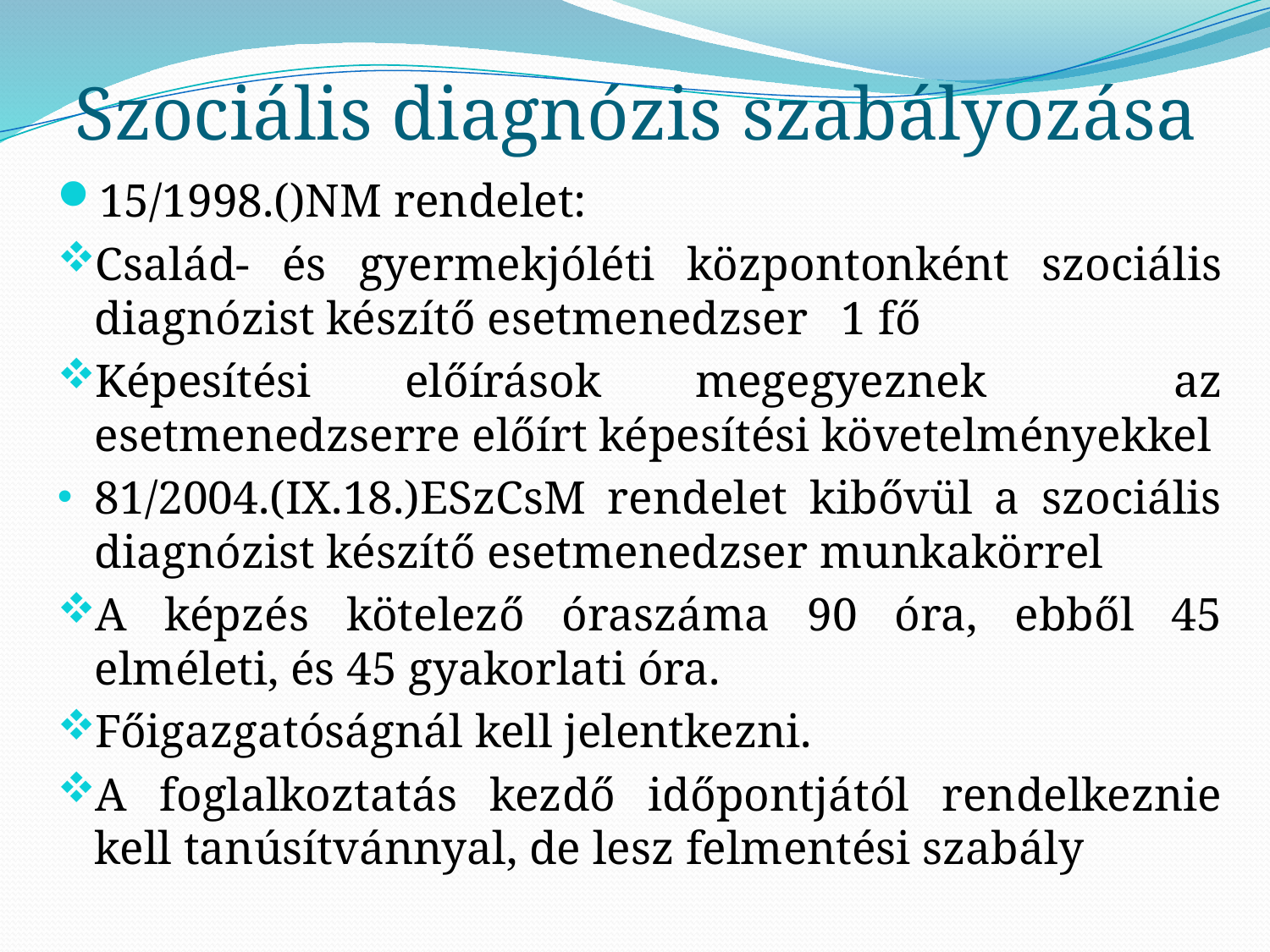

# Szociális diagnózis szabályozása
15/1998.()NM rendelet:
Család- és gyermekjóléti központonként szociális diagnózist készítő esetmenedzser 			1 fő
Képesítési előírások megegyeznek  az esetmenedzserre előírt képesítési követelményekkel
81/2004.(IX.18.)ESzCsM rendelet kibővül a szociális diagnózist készítő esetmenedzser munkakörrel
A képzés kötelező óraszáma 90 óra, ebből 45 elméleti, és 45 gyakorlati óra.
Főigazgatóságnál kell jelentkezni.
A foglalkoztatás kezdő időpontjától rendelkeznie kell tanúsítvánnyal, de lesz felmentési szabály